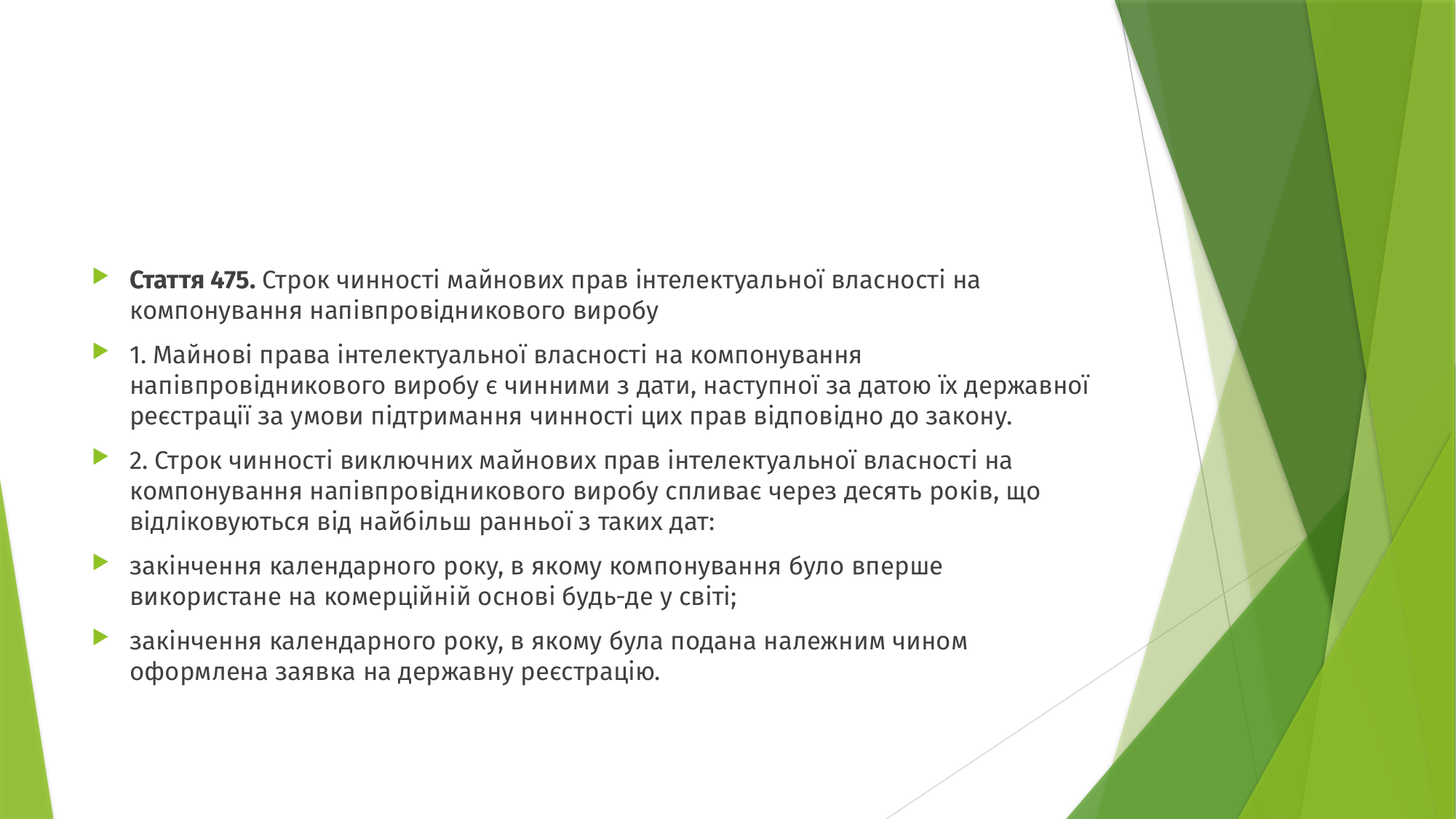

#
Стаття 475. Строк чинності майнових прав інтелектуальної власності на компонування напівпровідникового виробу
1. Майнові права інтелектуальної власності на компонування напівпровідникового виробу є чинними з дати, наступної за датою їх державної реєстрації за умови підтримання чинності цих прав відповідно до закону.
2. Строк чинності виключних майнових прав інтелектуальної власності на компонування напівпровідникового виробу спливає через десять років, що відліковуються від найбільш ранньої з таких дат:
закінчення календарного року, в якому компонування було вперше використане на комерційній основі будь-де у світі;
закінчення календарного року, в якому була подана належним чином оформлена заявка на державну реєстрацію.